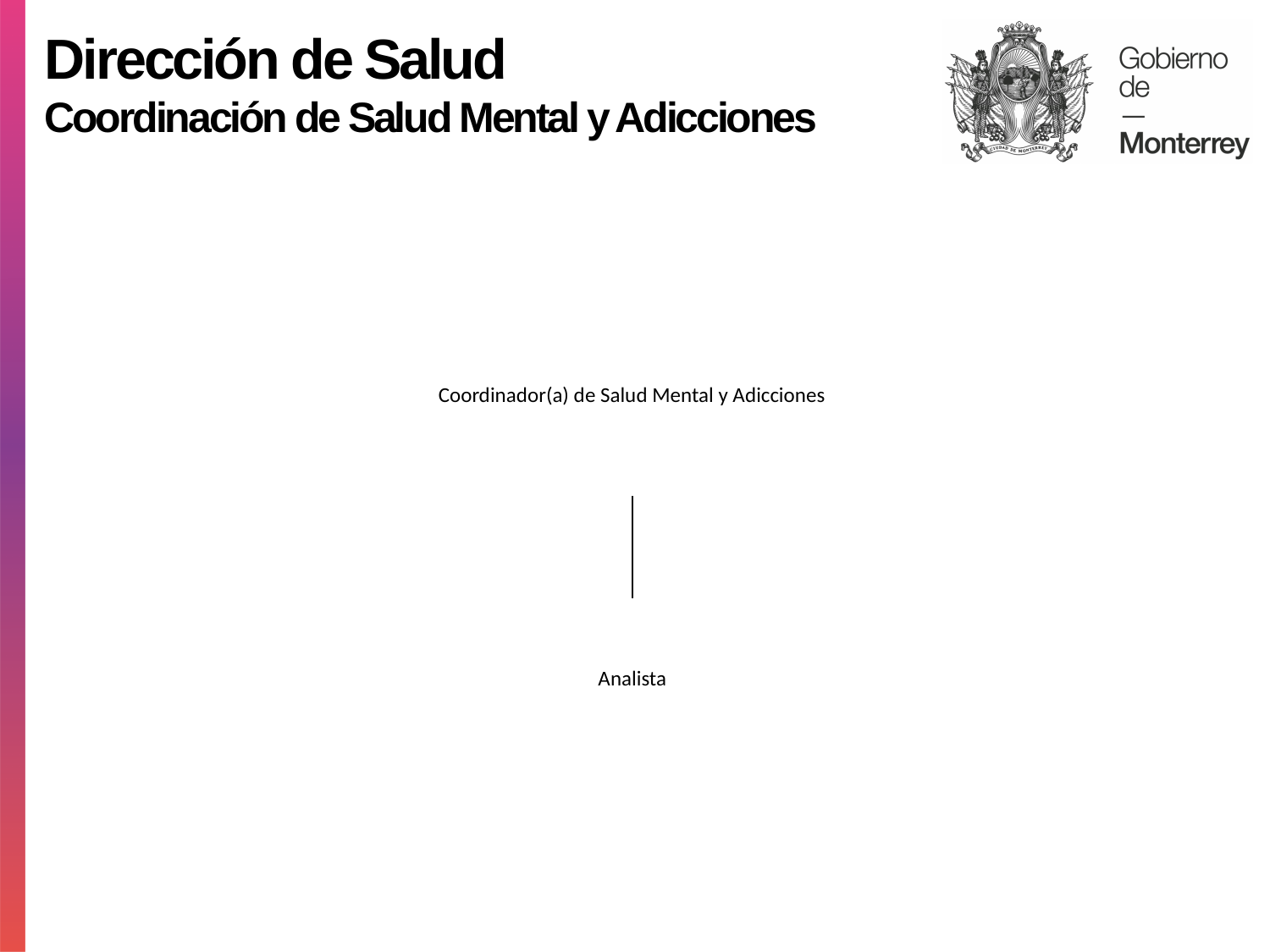

Dirección de Salud
Coordinación de Salud Mental y Adicciones
Coordinador(a) de Salud Mental y Adicciones
Analista